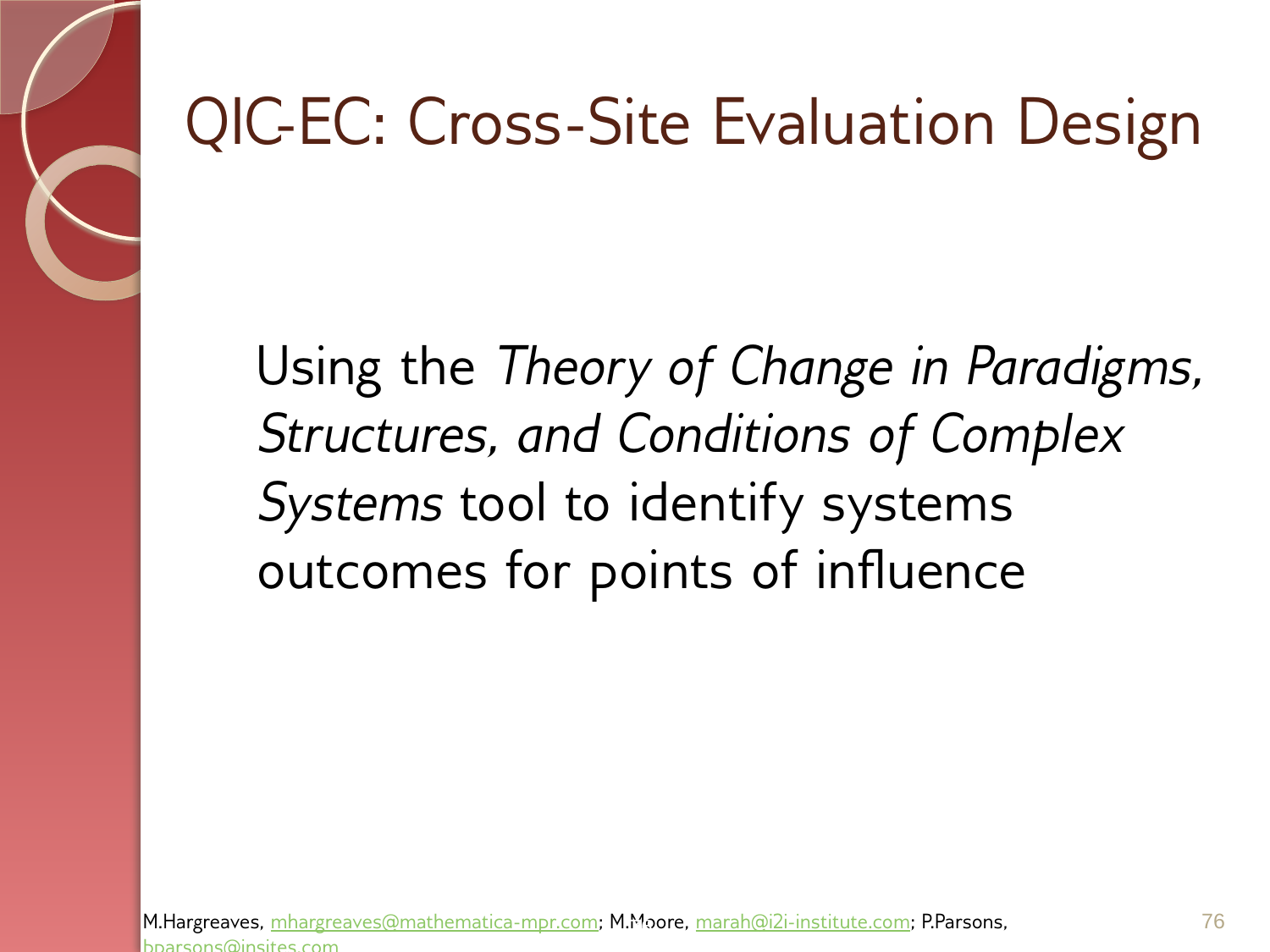

# QIC-EC: Cross-Site Evaluation Design

Using the Theory of Change in Paradigms, Structures, and Conditions of Complex Systems tool to identify systems outcomes for points of influence

76
76